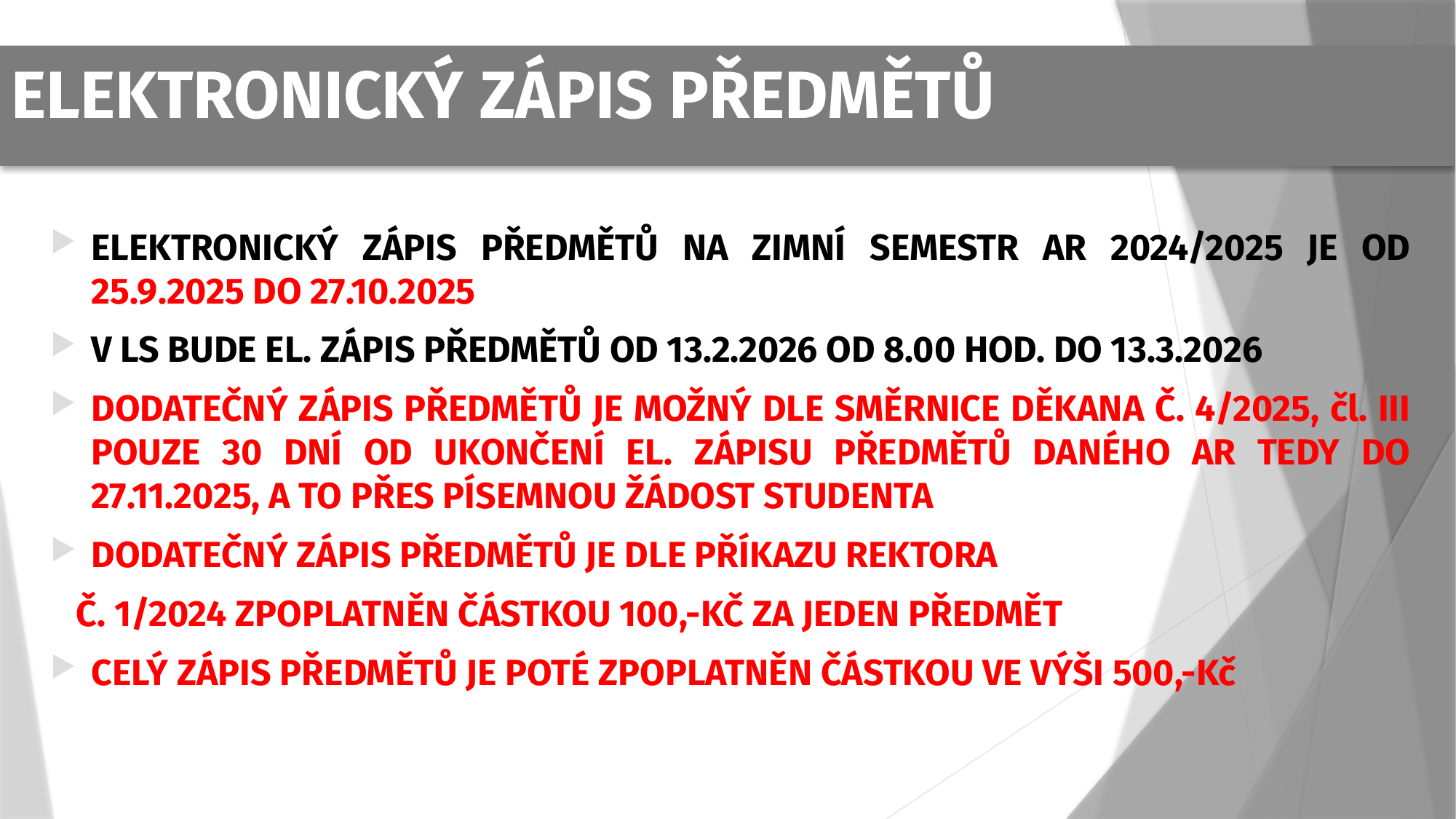

# ELEKTRONICKÝ ZÁPIS PŘEDMĚTŮ
ELEKTRONICKÝ ZÁPIS PŘEDMĚTŮ NA ZIMNÍ SEMESTR AR 2024/2025 JE OD 25.9.2025 DO 27.10.2025
V LS BUDE EL. ZÁPIS PŘEDMĚTŮ OD 13.2.2026 OD 8.00 HOD. DO 13.3.2026
DODATEČNÝ ZÁPIS PŘEDMĚTŮ JE MOŽNÝ DLE SMĚRNICE DĚKANA Č. 4/2025, čl. III POUZE 30 DNÍ OD UKONČENÍ EL. ZÁPISU PŘEDMĚTŮ DANÉHO AR TEDY DO 27.11.2025, A TO PŘES PÍSEMNOU ŽÁDOST STUDENTA
DODATEČNÝ ZÁPIS PŘEDMĚTŮ JE DLE PŘÍKAZU REKTORA
   Č. 1/2024 ZPOPLATNĚN ČÁSTKOU 100,-KČ ZA JEDEN PŘEDMĚT
CELÝ ZÁPIS PŘEDMĚTŮ JE POTÉ ZPOPLATNĚN ČÁSTKOU VE VÝŠI 500,-Kč